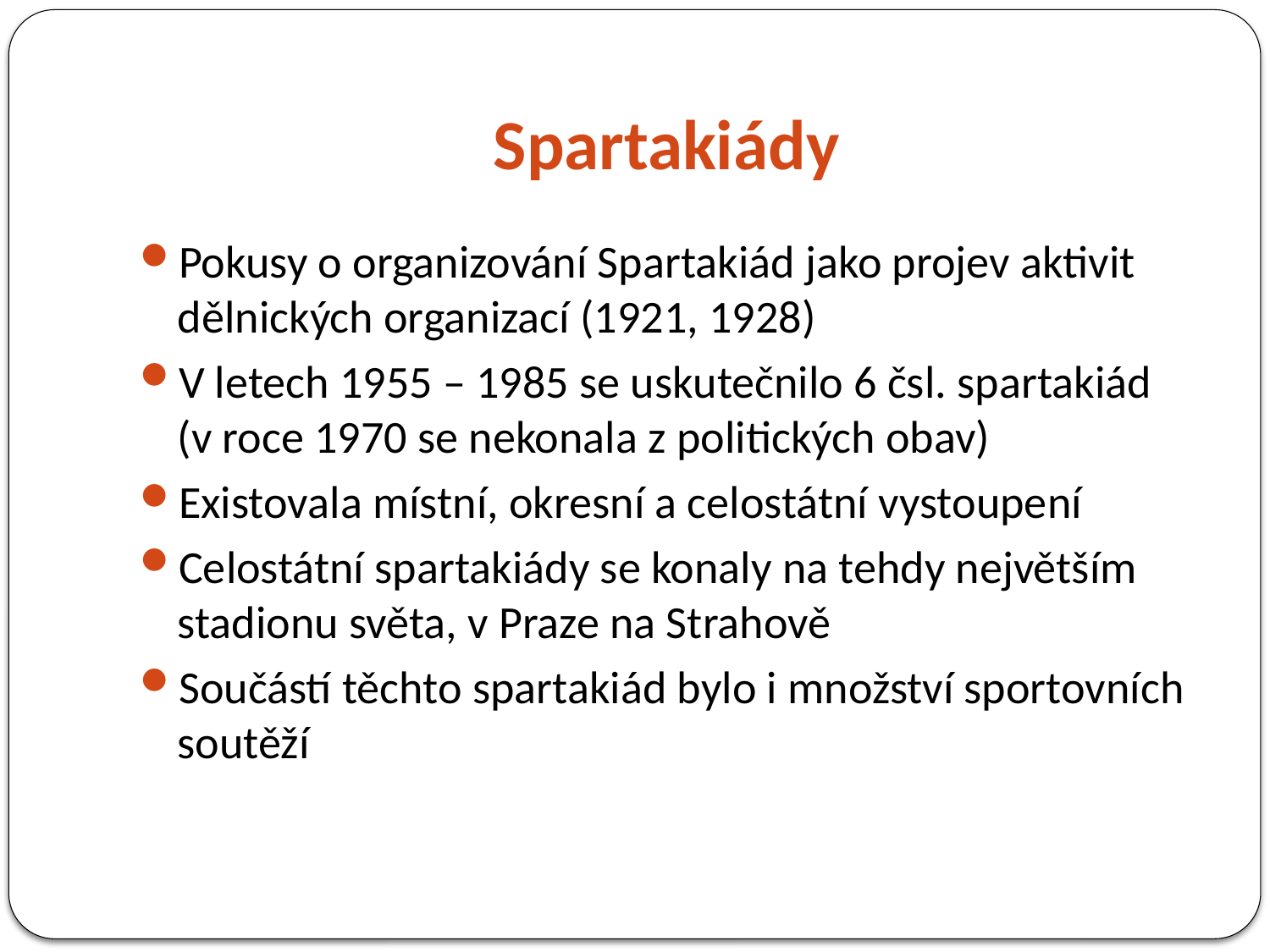

# Spartakiády
Pokusy o organizování Spartakiád jako projev aktivit dělnických organizací (1921, 1928)
V letech 1955 – 1985 se uskutečnilo 6 čsl. spartakiád (v roce 1970 se nekonala z politických obav)
Existovala místní, okresní a celostátní vystoupení
Celostátní spartakiády se konaly na tehdy největším stadionu světa, v Praze na Strahově
Součástí těchto spartakiád bylo i množství sportovních soutěží